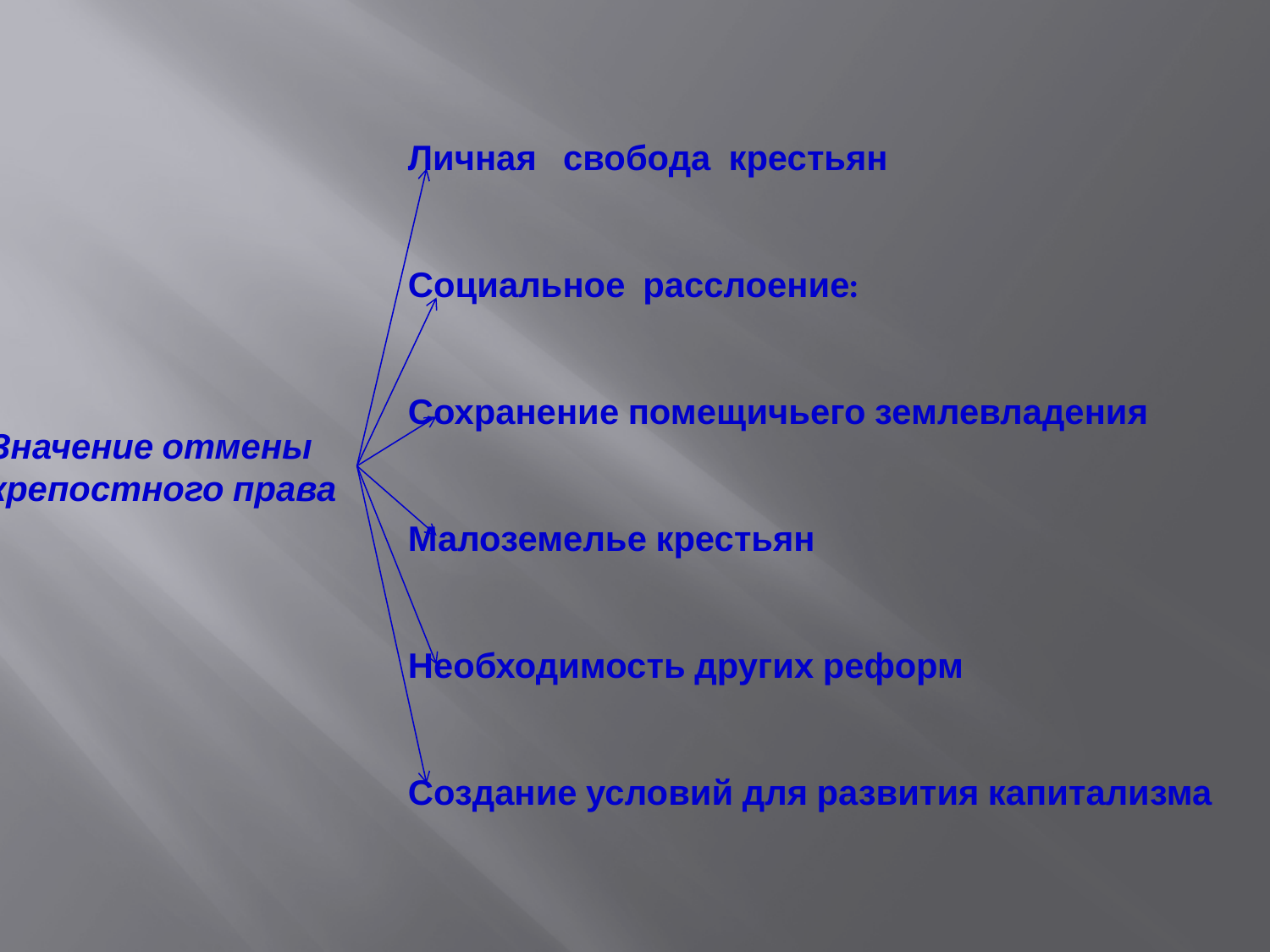

Личная   свобода  крестьян

Социальное  расслоение:

Сохранение помещичьего землевладения

Малоземелье крестьян

Необходимость других реформ

Создание условий для развития капитализма

Значение отмены
крепостного права